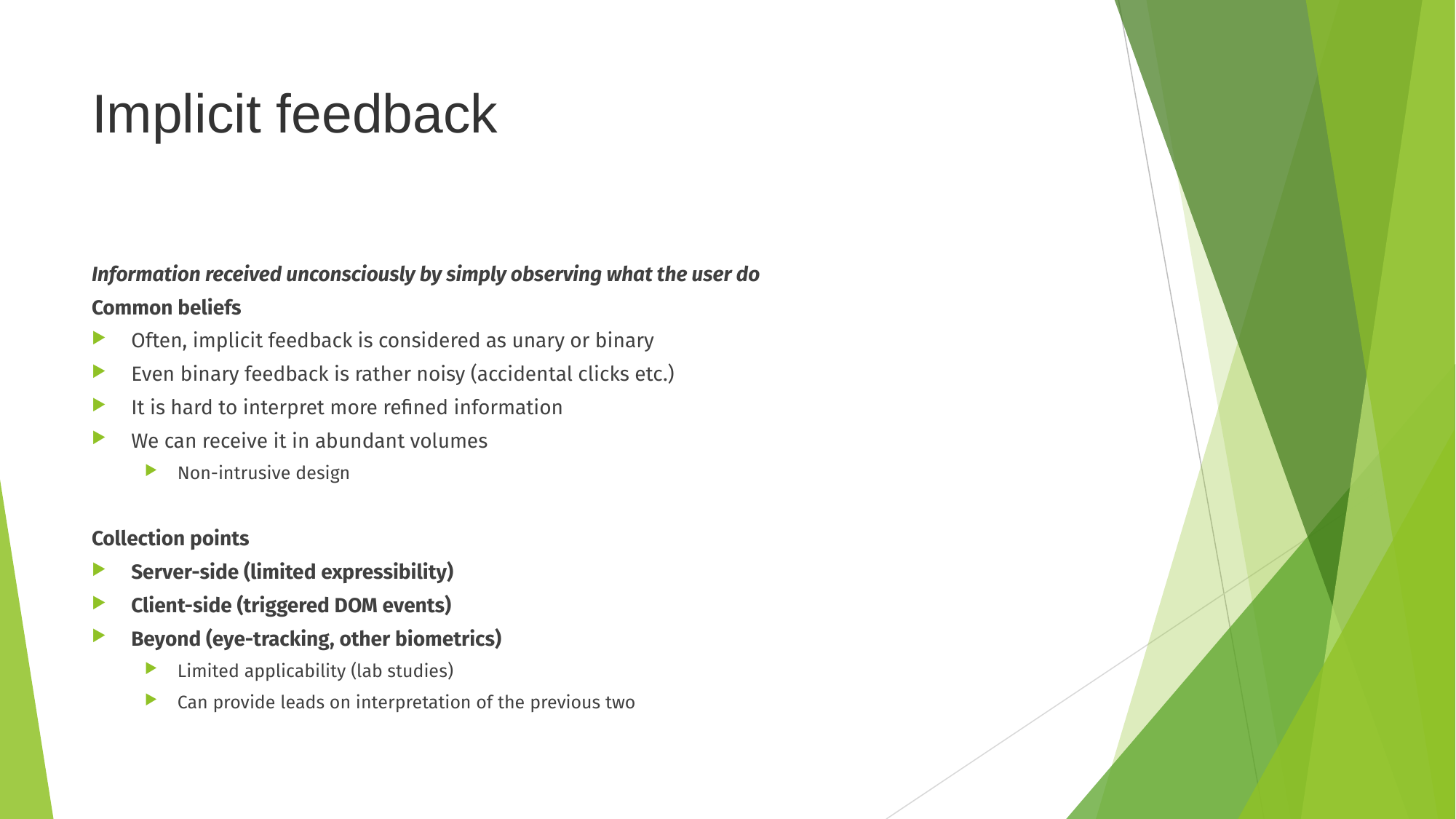

# Implicit feedback
Information received unconsciously by simply observing what the user do
Common beliefs
Often, implicit feedback is considered as unary or binary
Even binary feedback is rather noisy (accidental clicks etc.)
It is hard to interpret more refined information
We can receive it in abundant volumes
Non-intrusive design

Collection points
Server-side (limited expressibility)
Client-side (triggered DOM events)
Beyond (eye-tracking, other biometrics)
Limited applicability (lab studies)
Can provide leads on interpretation of the previous two